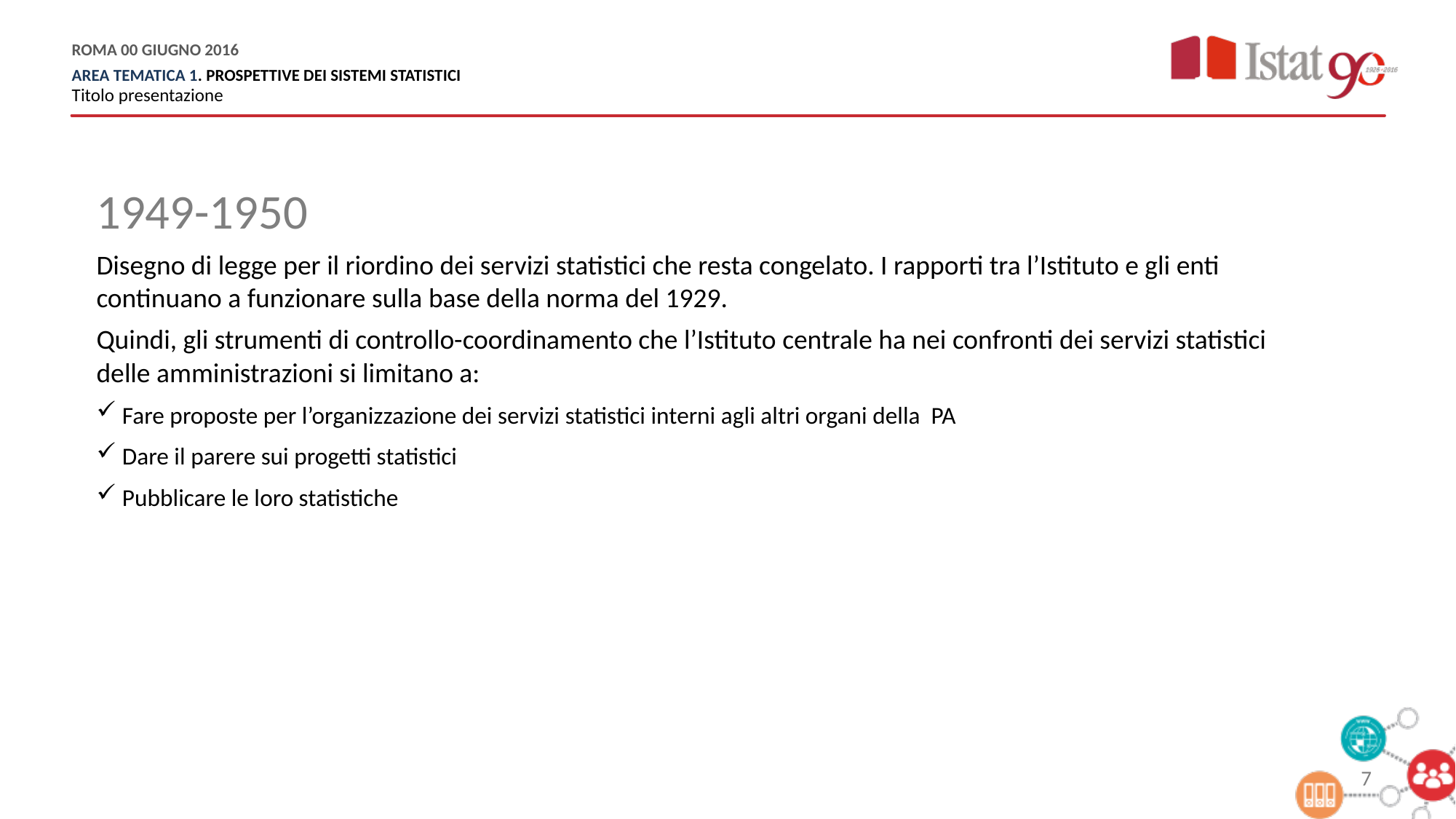

1949-1950
Disegno di legge per il riordino dei servizi statistici che resta congelato. I rapporti tra l’Istituto e gli enti continuano a funzionare sulla base della norma del 1929.
Quindi, gli strumenti di controllo-coordinamento che l’Istituto centrale ha nei confronti dei servizi statistici delle amministrazioni si limitano a:
Fare proposte per l’organizzazione dei servizi statistici interni agli altri organi della  PA
Dare il parere sui progetti statistici
Pubblicare le loro statistiche

7